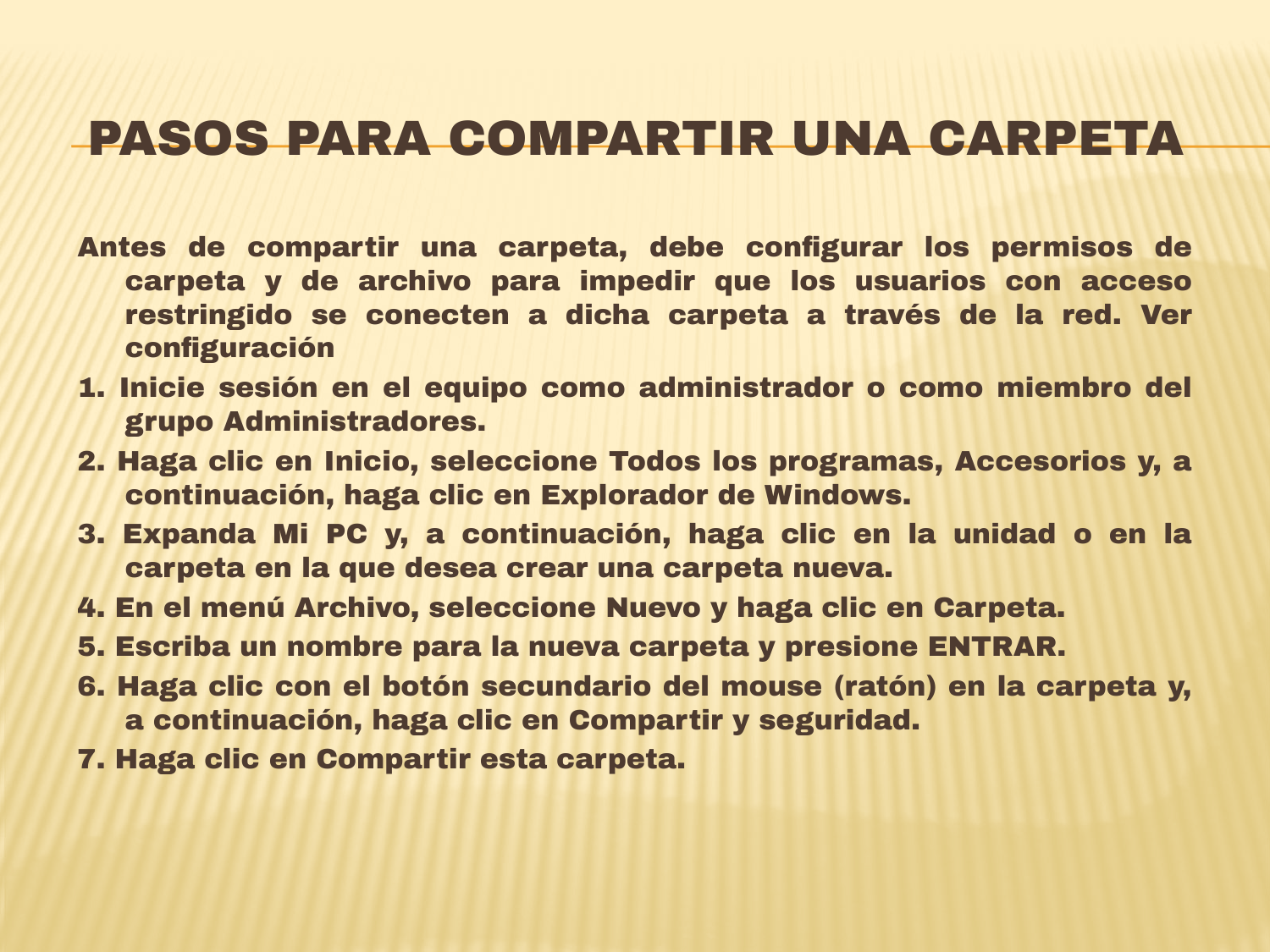

# PASOS PARA COMPARTIR UNA CARPETA
Antes de compartir una carpeta, debe configurar los permisos de carpeta y de archivo para impedir que los usuarios con acceso restringido se conecten a dicha carpeta a través de la red. Ver configuración
1. Inicie sesión en el equipo como administrador o como miembro del grupo Administradores.
2. Haga clic en Inicio, seleccione Todos los programas, Accesorios y, a continuación, haga clic en Explorador de Windows.
3. Expanda Mi PC y, a continuación, haga clic en la unidad o en la carpeta en la que desea crear una carpeta nueva.
4. En el menú Archivo, seleccione Nuevo y haga clic en Carpeta.
5. Escriba un nombre para la nueva carpeta y presione ENTRAR.
6. Haga clic con el botón secundario del mouse (ratón) en la carpeta y, a continuación, haga clic en Compartir y seguridad.
7. Haga clic en Compartir esta carpeta.